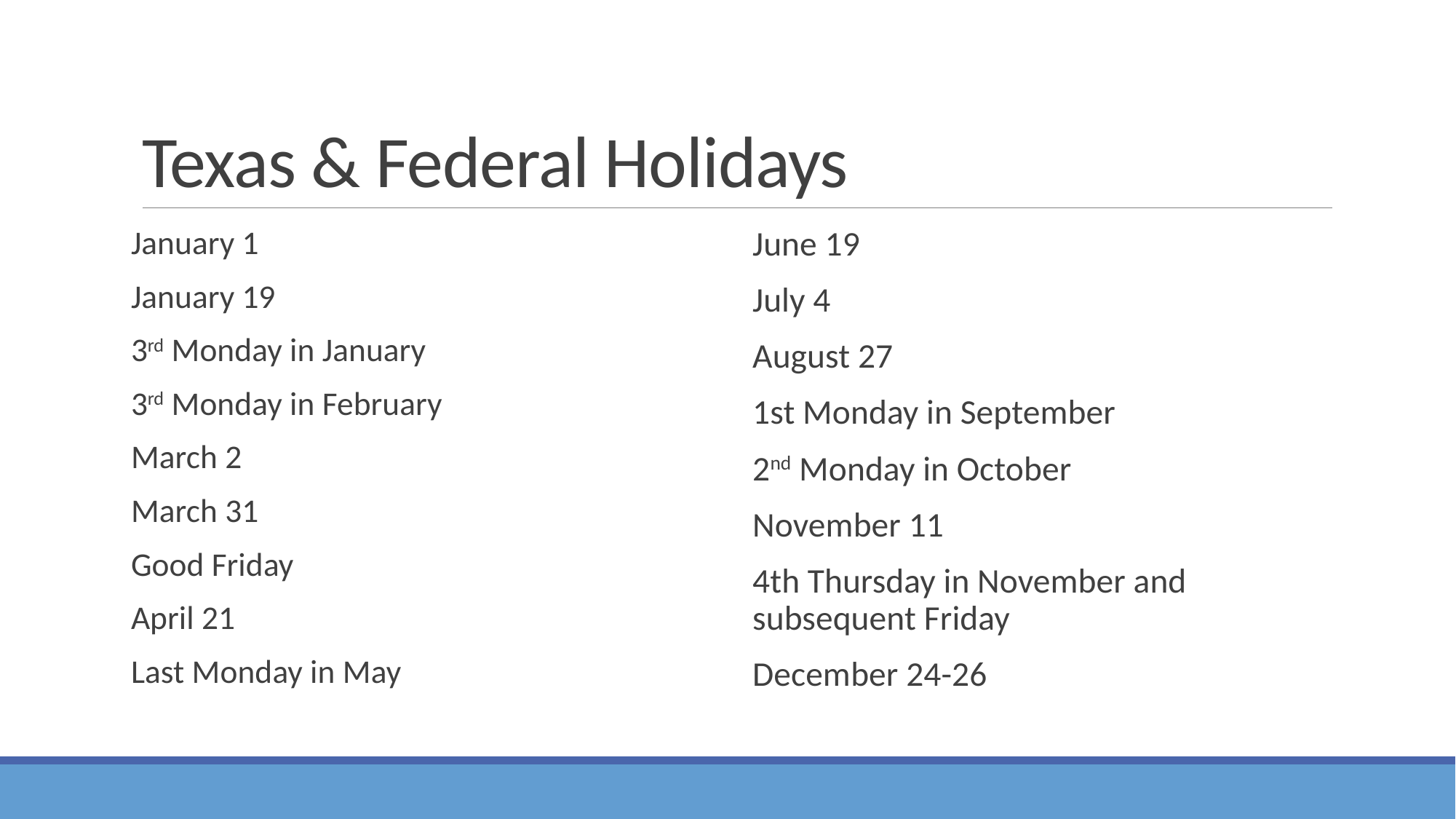

# Texas & Federal Holidays
January 1
January 19
3rd Monday in January
3rd Monday in February
March 2
March 31
Good Friday
April 21
Last Monday in May

June 19
July 4
August 27
1st Monday in September
2nd Monday in October
November 11
4th Thursday in November and subsequent Friday
December 24-26